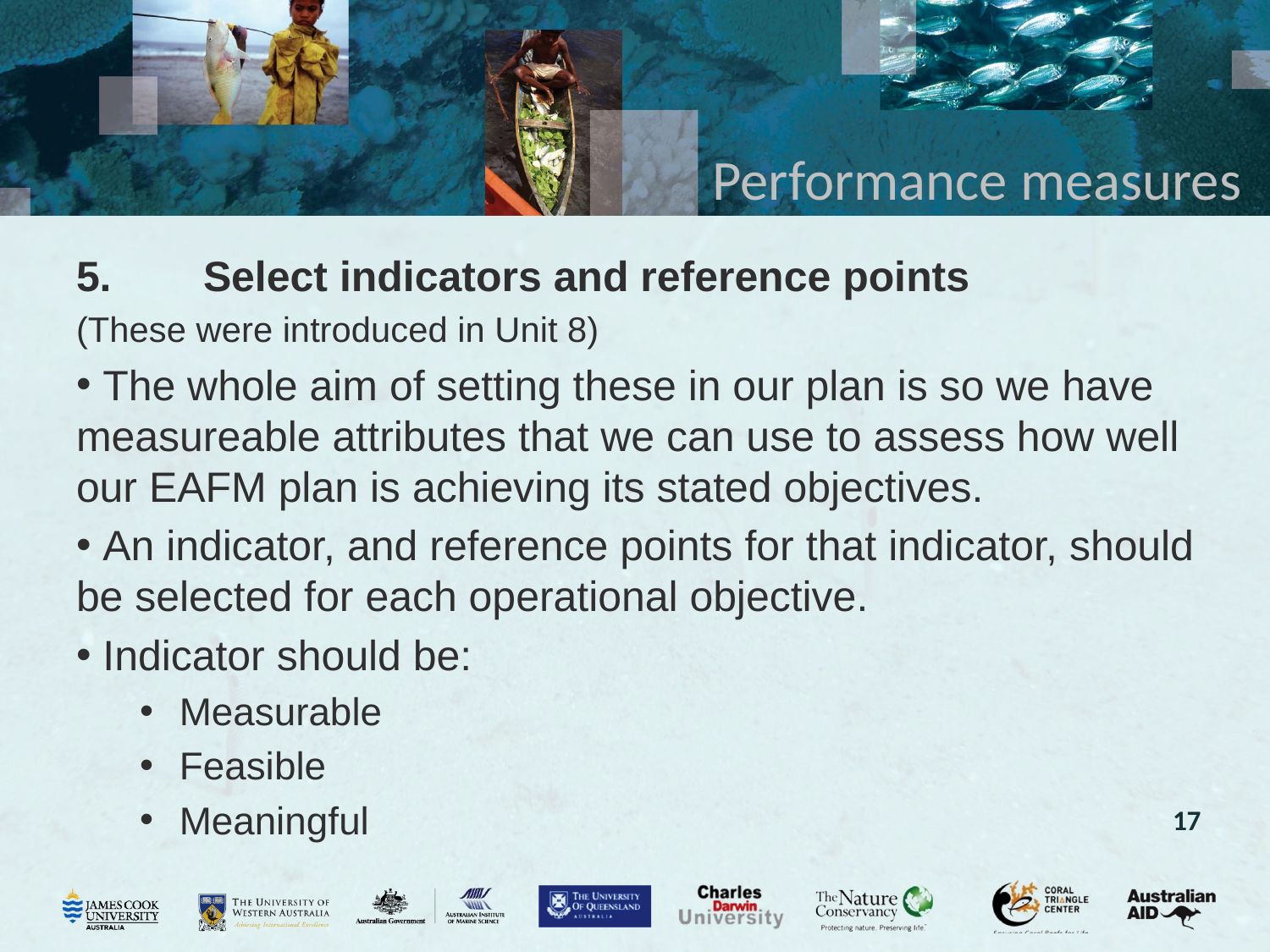

# Performance measures
5.	Select indicators and reference points
(These were introduced in Unit 8)
 The whole aim of setting these in our plan is so we have measureable attributes that we can use to assess how well our EAFM plan is achieving its stated objectives.
 An indicator, and reference points for that indicator, should be selected for each operational objective.
 Indicator should be:
Measurable
Feasible
Meaningful